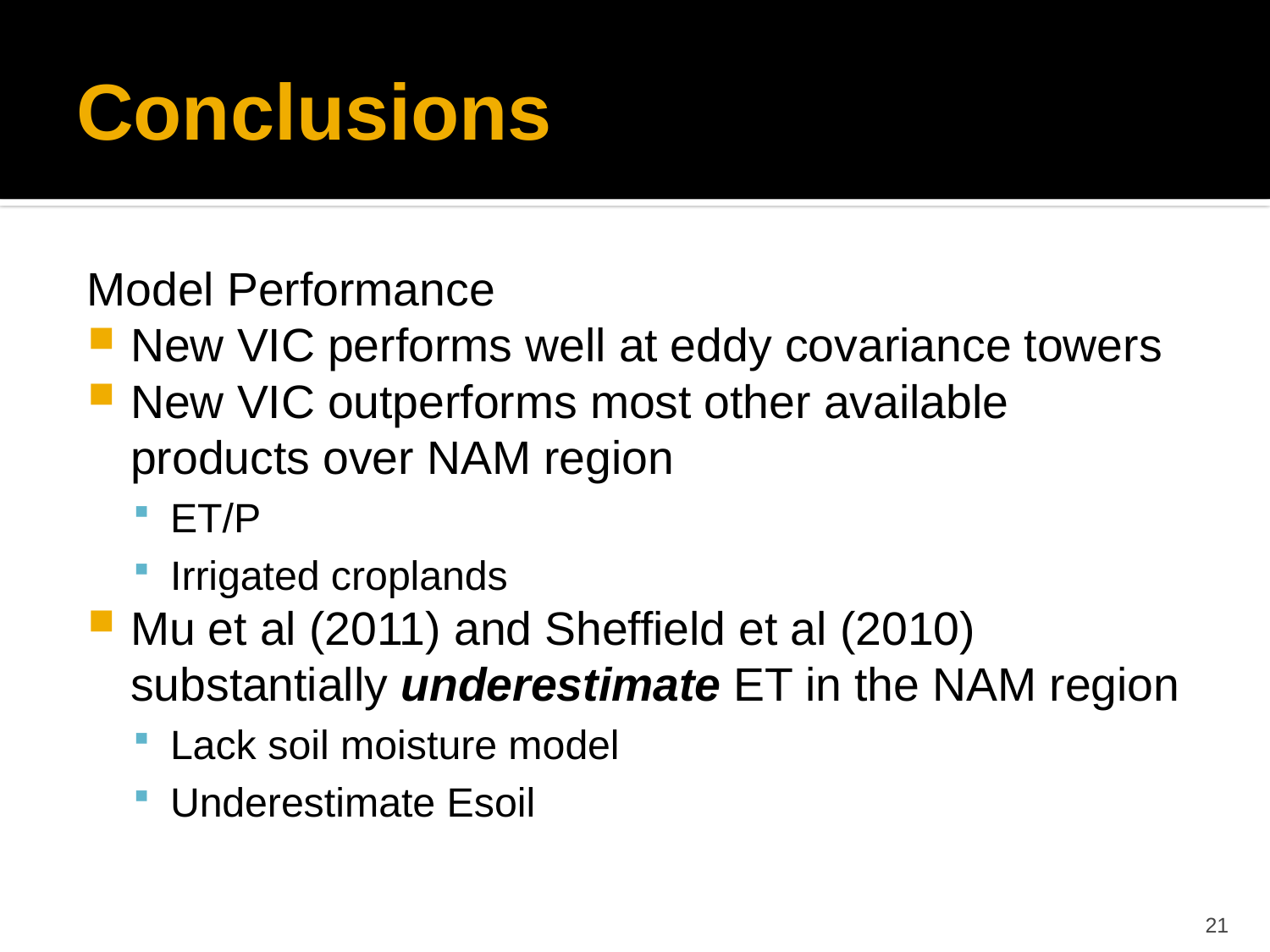

# Conclusions
Model Performance
New VIC performs well at eddy covariance towers
New VIC outperforms most other available products over NAM region
ET/P
Irrigated croplands
Mu et al (2011) and Sheffield et al (2010) substantially underestimate ET in the NAM region
Lack soil moisture model
Underestimate Esoil

21